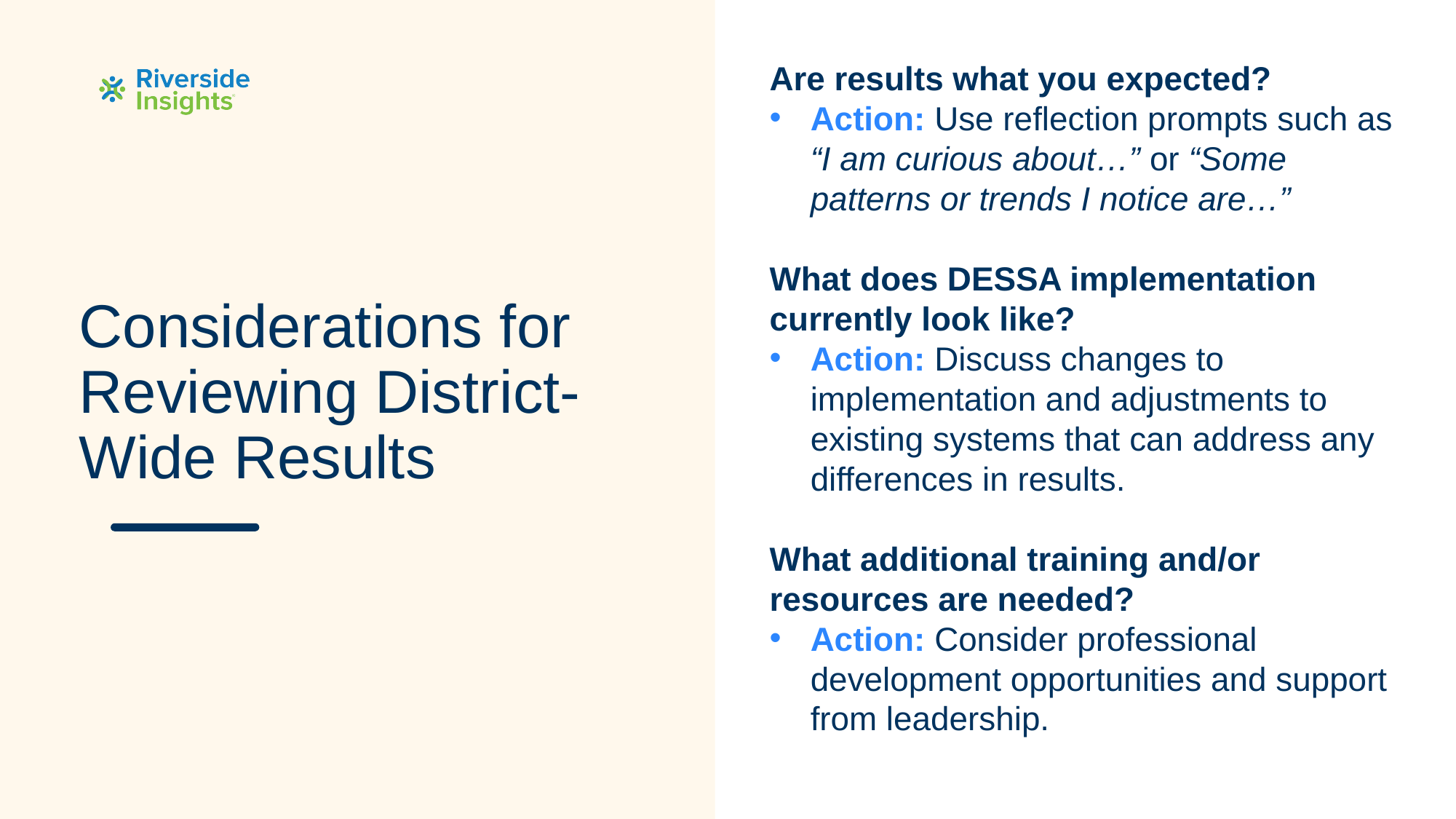

Are results what you expected?
Action: Use reflection prompts such as “I am curious about…” or “Some patterns or trends I notice are…”

What does DESSA implementation currently look like?
Action: Discuss changes to implementation and adjustments to existing systems that can address any differences in results.

What additional training and/or resources are needed?
Action: Consider professional development opportunities and support from leadership.

# Considerations for Reviewing District-Wide Results